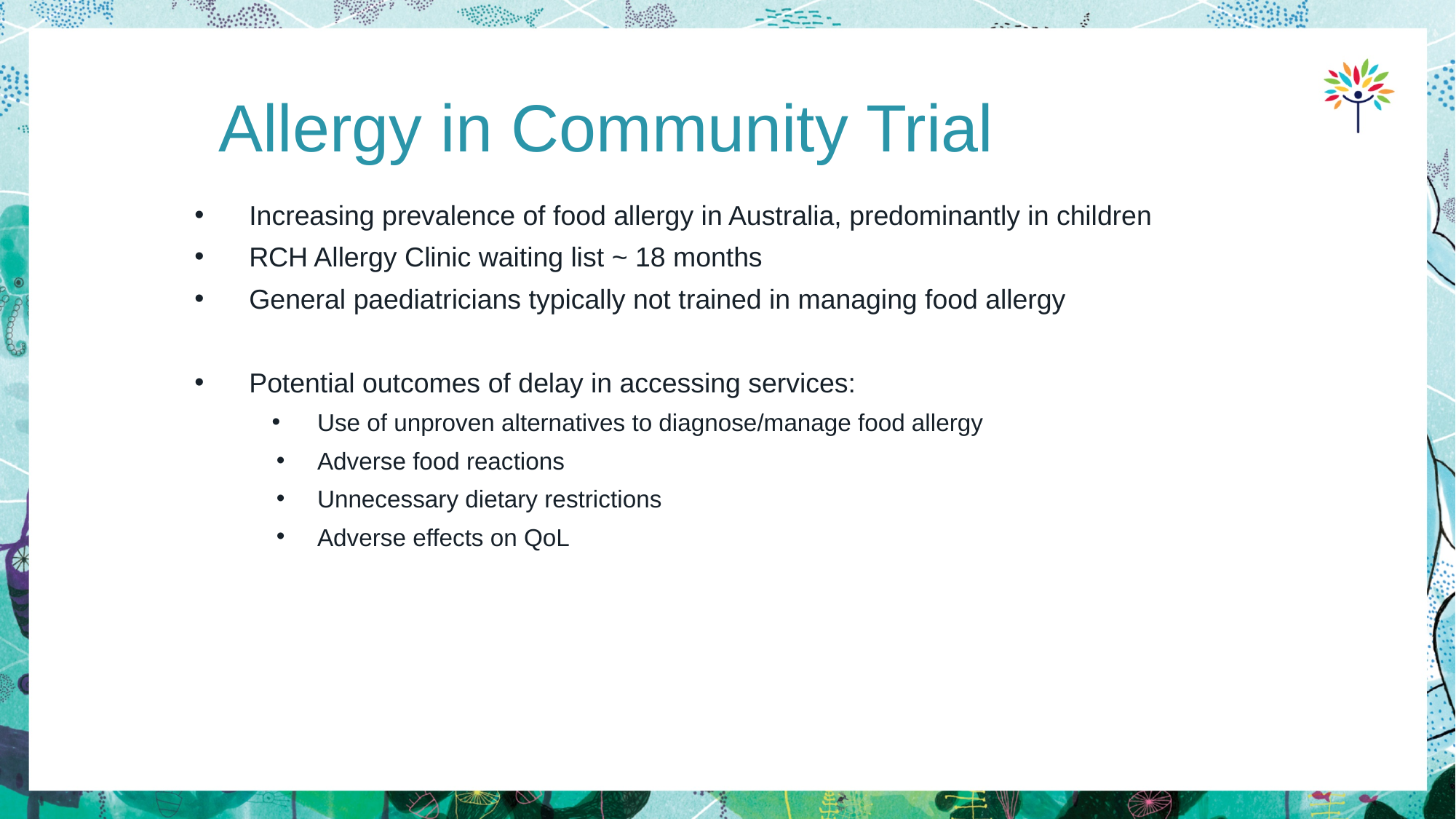

# Allergy in Community Trial
Increasing prevalence of food allergy in Australia, predominantly in children
RCH Allergy Clinic waiting list ~ 18 months
General paediatricians typically not trained in managing food allergy

Potential outcomes of delay in accessing services:
Use of unproven alternatives to diagnose/manage food allergy
Adverse food reactions
Unnecessary dietary restrictions
Adverse effects on QoL